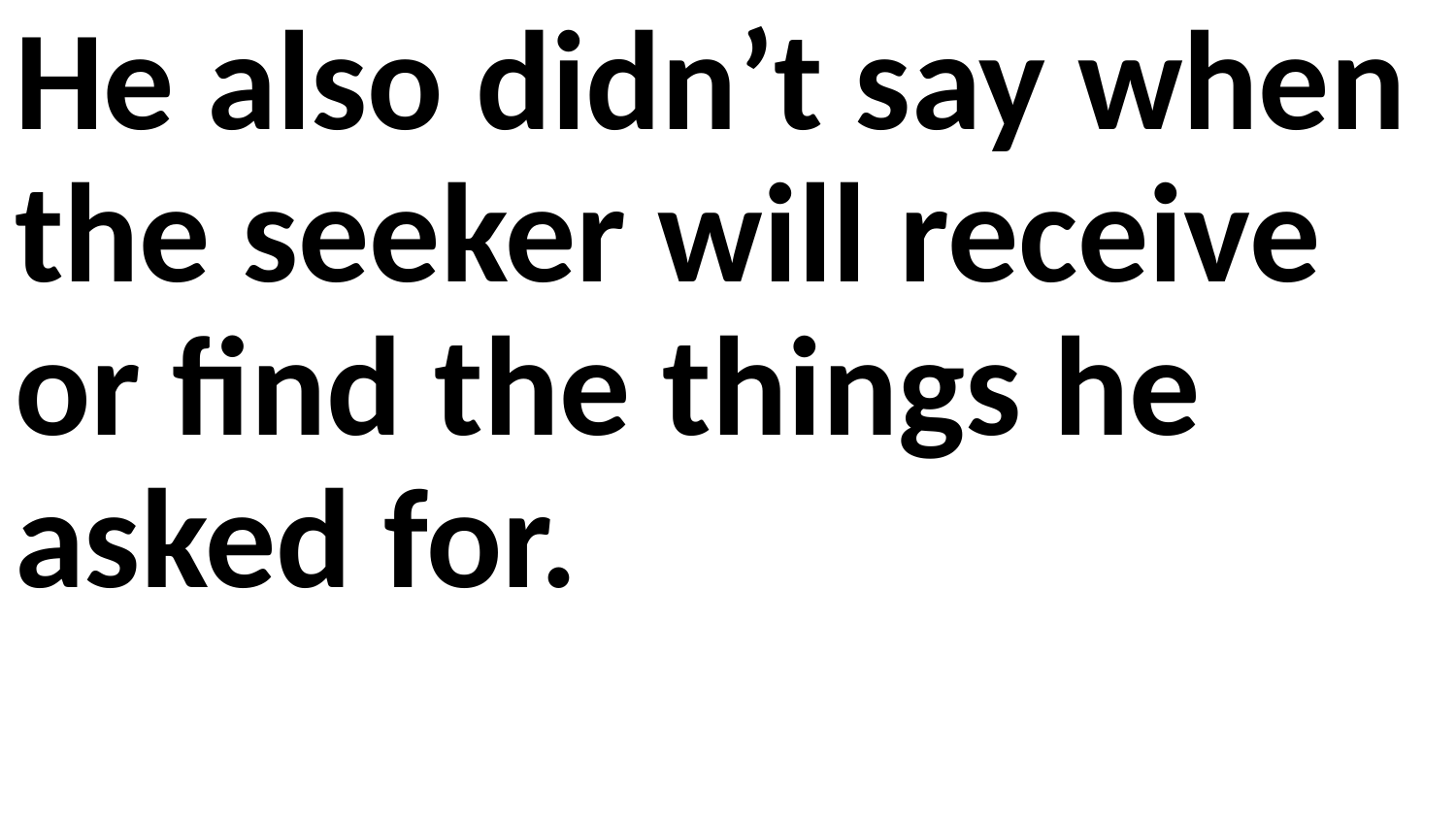

He also didn’t say when the seeker will receive or find the things he asked for.